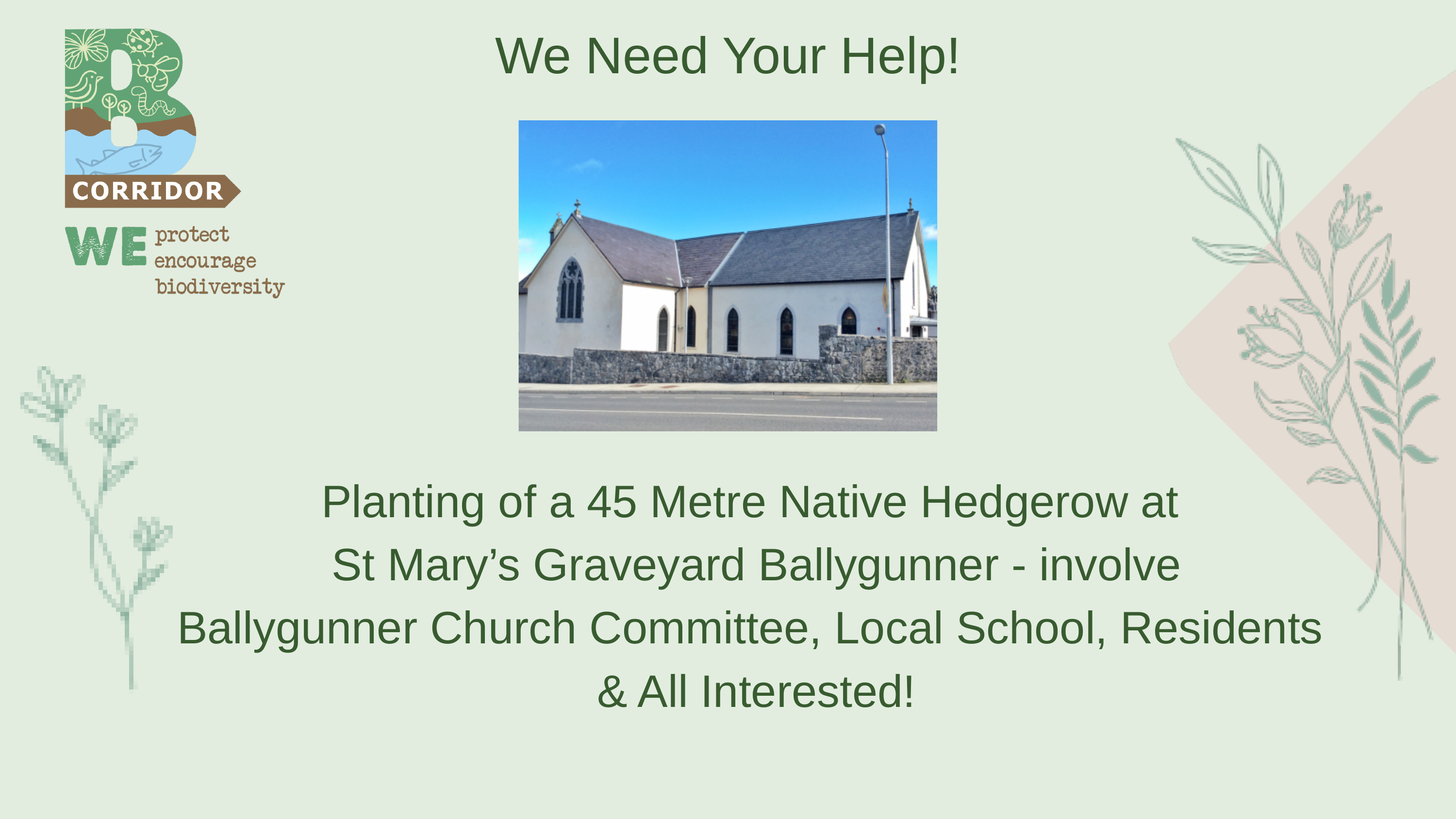

We Need Your Help!

Planting of a 45 Metre Native Hedgerow at
St Mary’s Graveyard Ballygunner - involve
Ballygunner Church Committee, Local School, Residents
& All Interested!